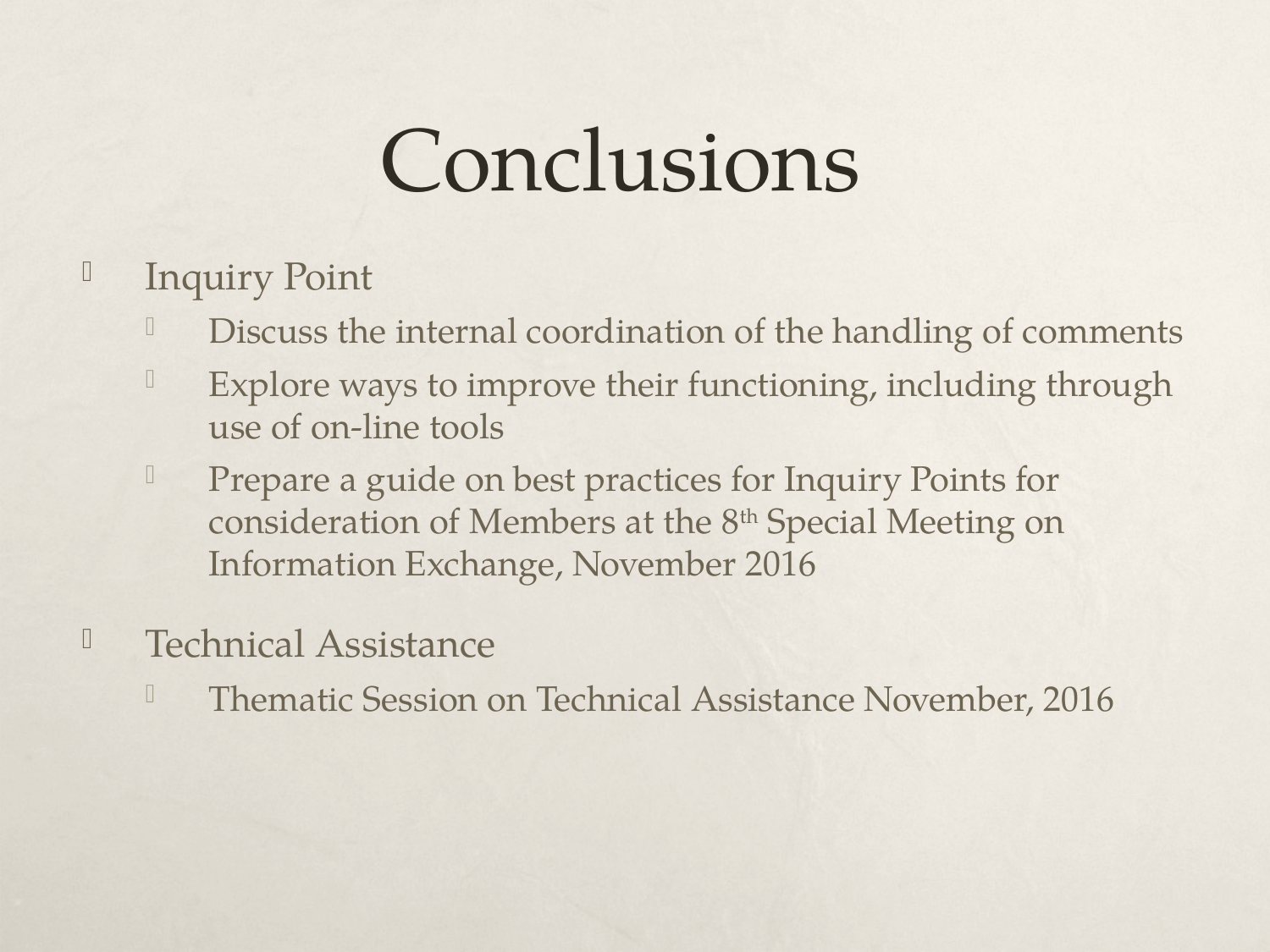

# Conclusions
Inquiry Point
Discuss the internal coordination of the handling of comments
Explore ways to improve their functioning, including through use of on-line tools
Prepare a guide on best practices for Inquiry Points for consideration of Members at the 8th Special Meeting on Information Exchange, November 2016
Technical Assistance
Thematic Session on Technical Assistance November, 2016